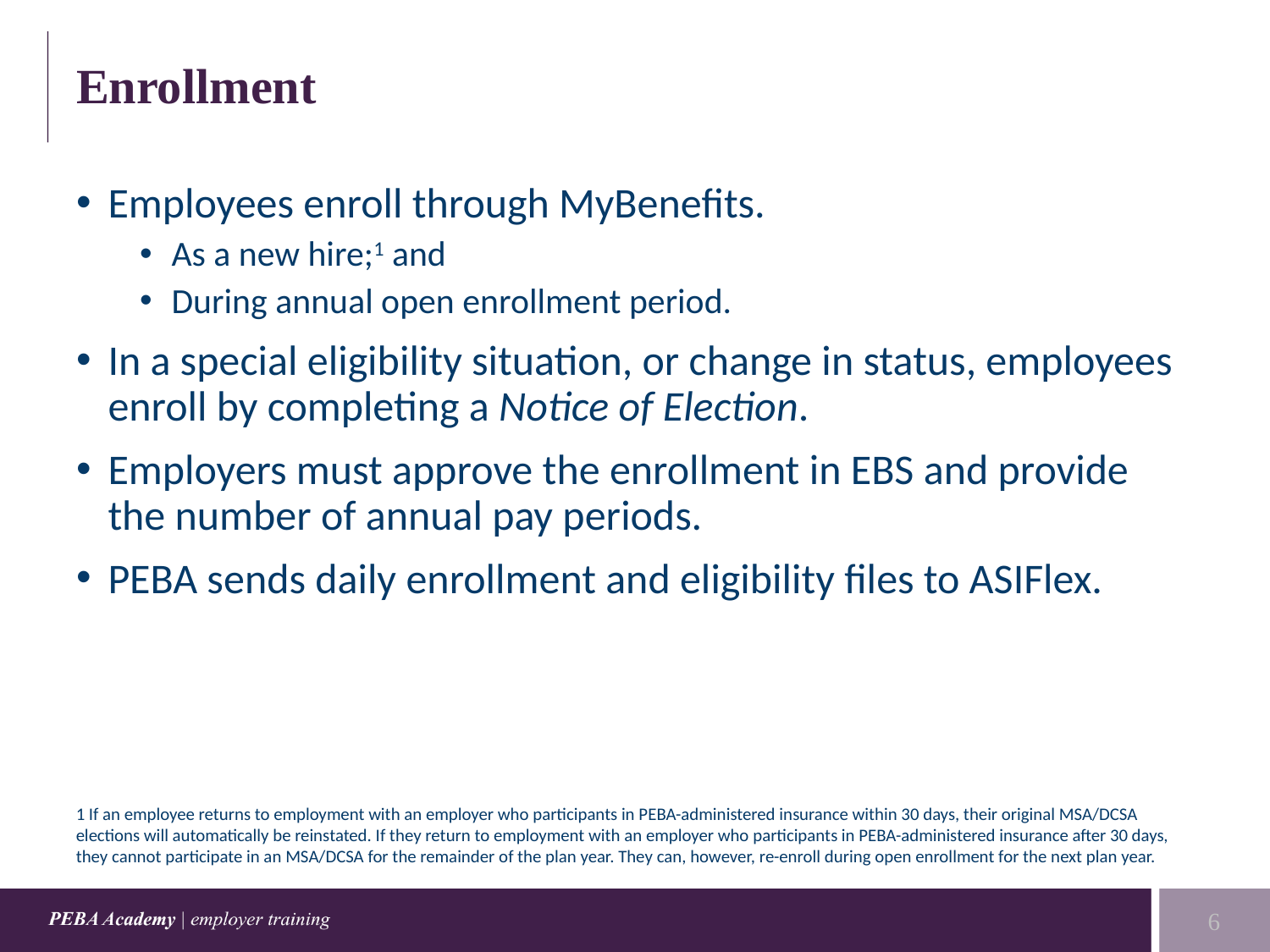

# Enrollment
Employees enroll through MyBenefits.
As a new hire;1 and
During annual open enrollment period.
In a special eligibility situation, or change in status, employees enroll by completing a Notice of Election.
Employers must approve the enrollment in EBS and provide the number of annual pay periods.
PEBA sends daily enrollment and eligibility files to ASIFlex.
1 If an employee returns to employment with an employer who participants in PEBA-administered insurance within 30 days, their original MSA/DCSA elections will automatically be reinstated. If they return to employment with an employer who participants in PEBA-administered insurance after 30 days, they cannot participate in an MSA/DCSA for the remainder of the plan year. They can, however, re-enroll during open enrollment for the next plan year.
6